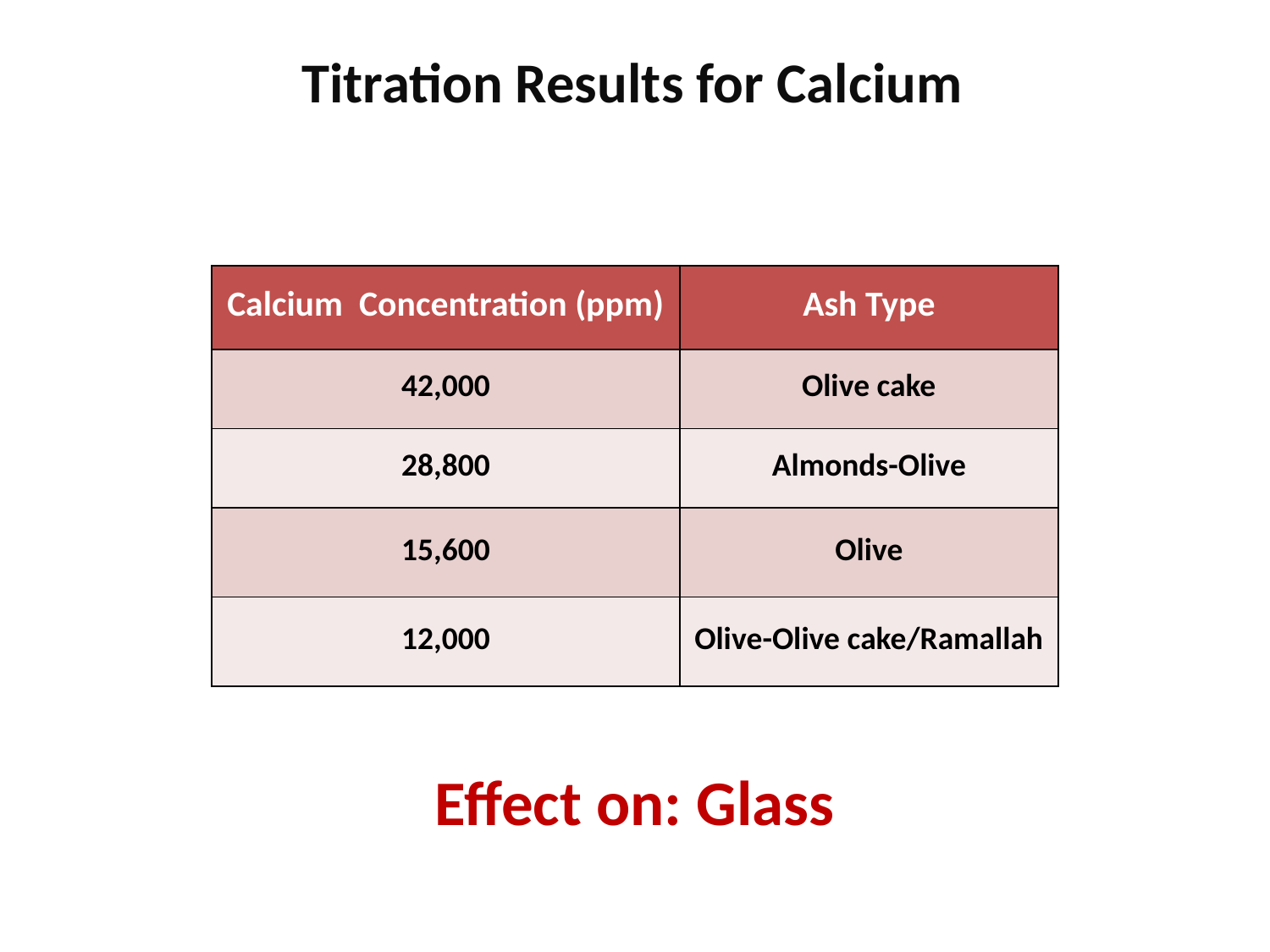

Titration Results for Calcium
| Calcium Concentration (ppm) | Ash Type |
| --- | --- |
| 42,000 | Olive cake |
| 28,800 | Almonds-Olive |
| 15,600 | Olive |
| 12,000 | Olive-Olive cake/Ramallah |
Effect on: Glass